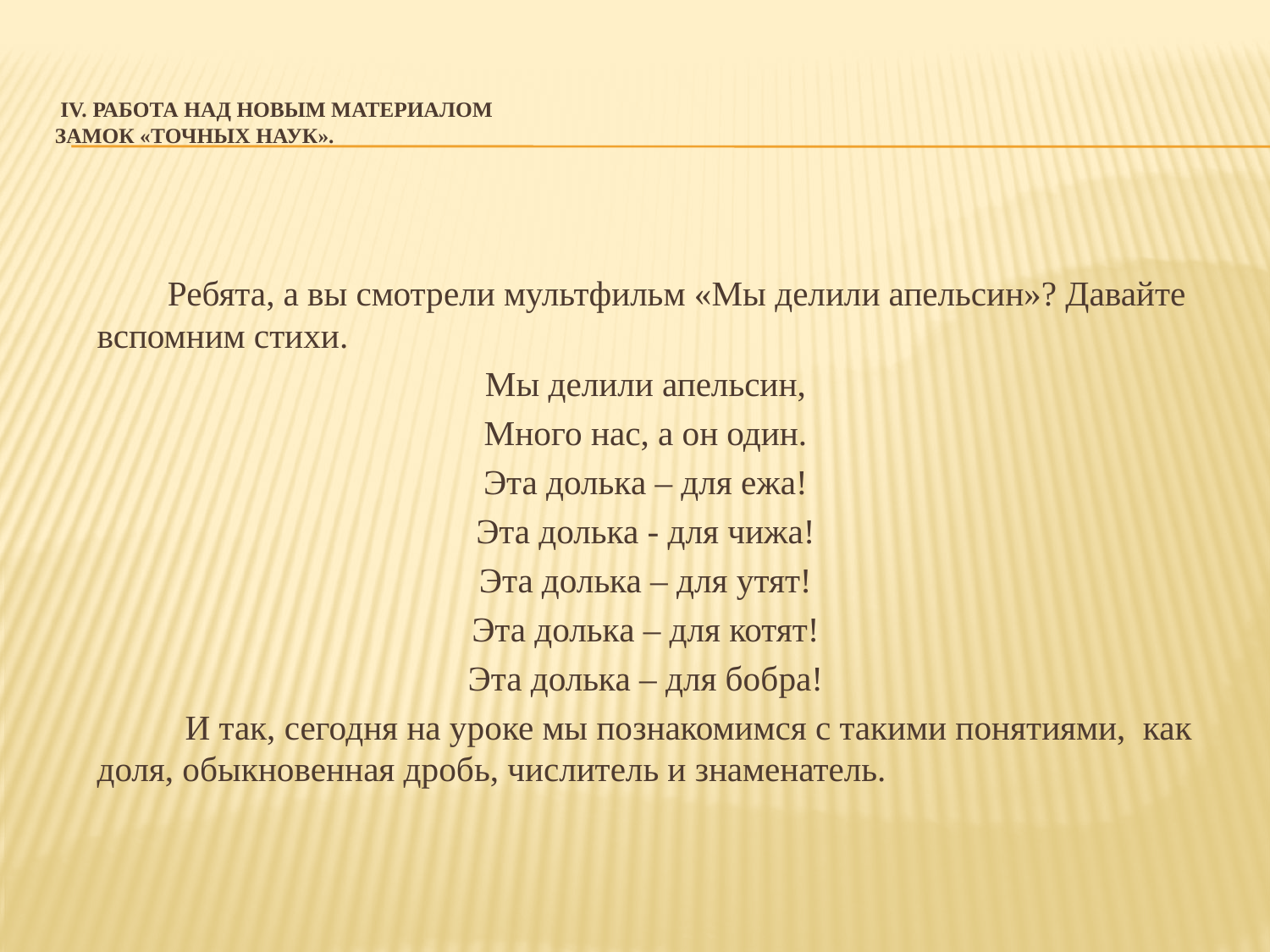

# IV. Работа над новым материалом Замок «Точных наук».

             Ребята, а вы смотрели мультфильм «Мы делили апельсин»? Давайте вспомним стихи.
Мы делили апельсин,
Много нас, а он один.
Эта долька – для ежа!
Эта долька - для чижа!
Эта долька – для утят!
Эта долька – для котят!
Эта долька – для бобра!
               И так, сегодня на уроке мы познакомимся с такими понятиями,  как доля, обыкновенная дробь, числитель и знаменатель.